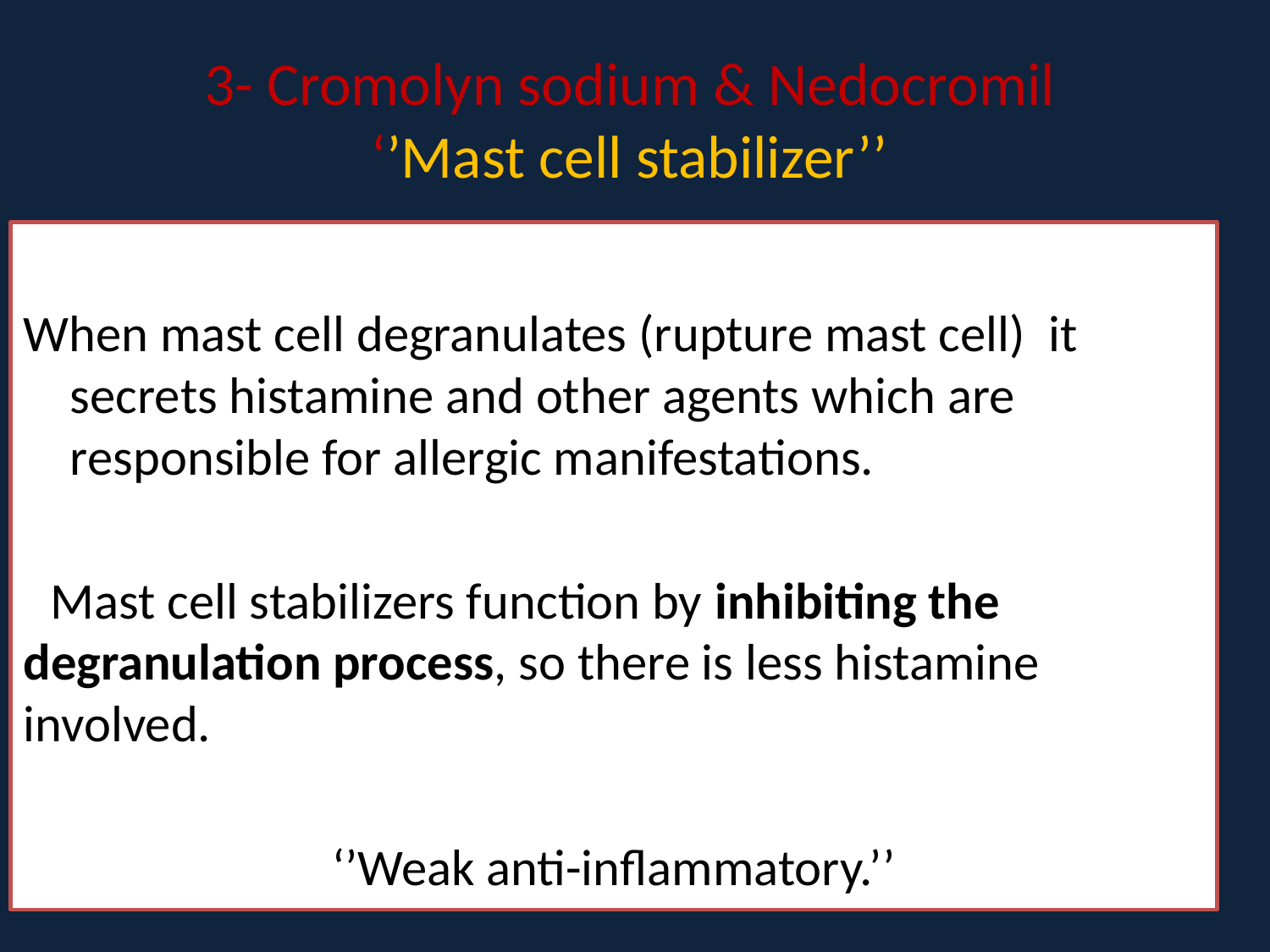

# 3- Cromolyn sodium & Nedocromil ‘’Mast cell stabilizer’’

When mast cell degranulates (rupture mast cell)  it secrets histamine and other agents which are responsible for allergic manifestations.
stabilizers function by inhibiting the degranulation p
- Mast cell stabilizers function by inhibiting the degranulation process, so there is less histamine involved.

‘’Weak anti-inflammatory.’’